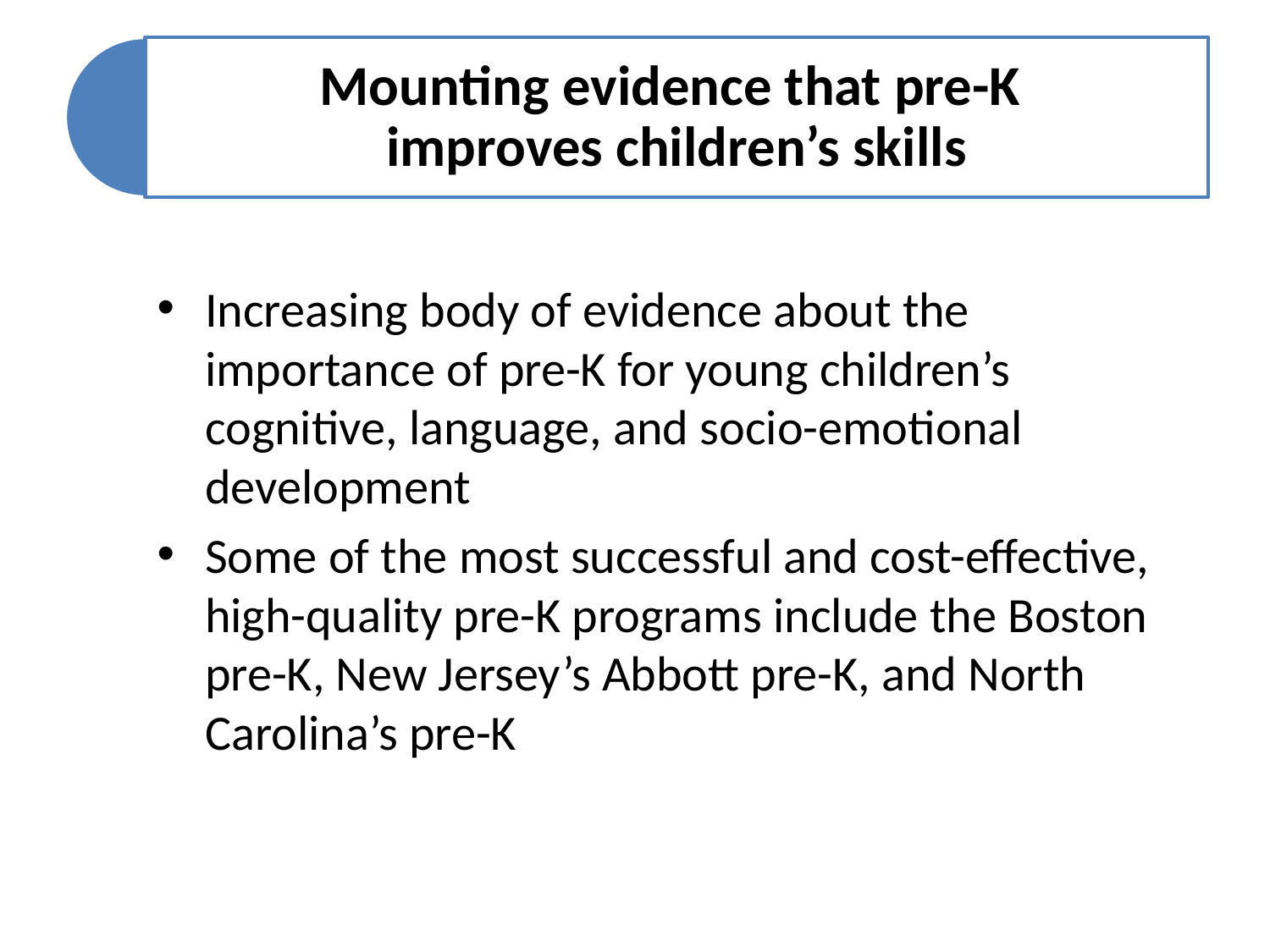

Mounting evidence that pre-K
improves children’s skills
Increasing body of evidence about the importance of pre-K for young children’s cognitive, language, and socio-emotional development
Some of the most successful and cost-effective, high-quality pre-K programs include the Boston pre-K, New Jersey’s Abbott pre-K, and North Carolina’s pre-K